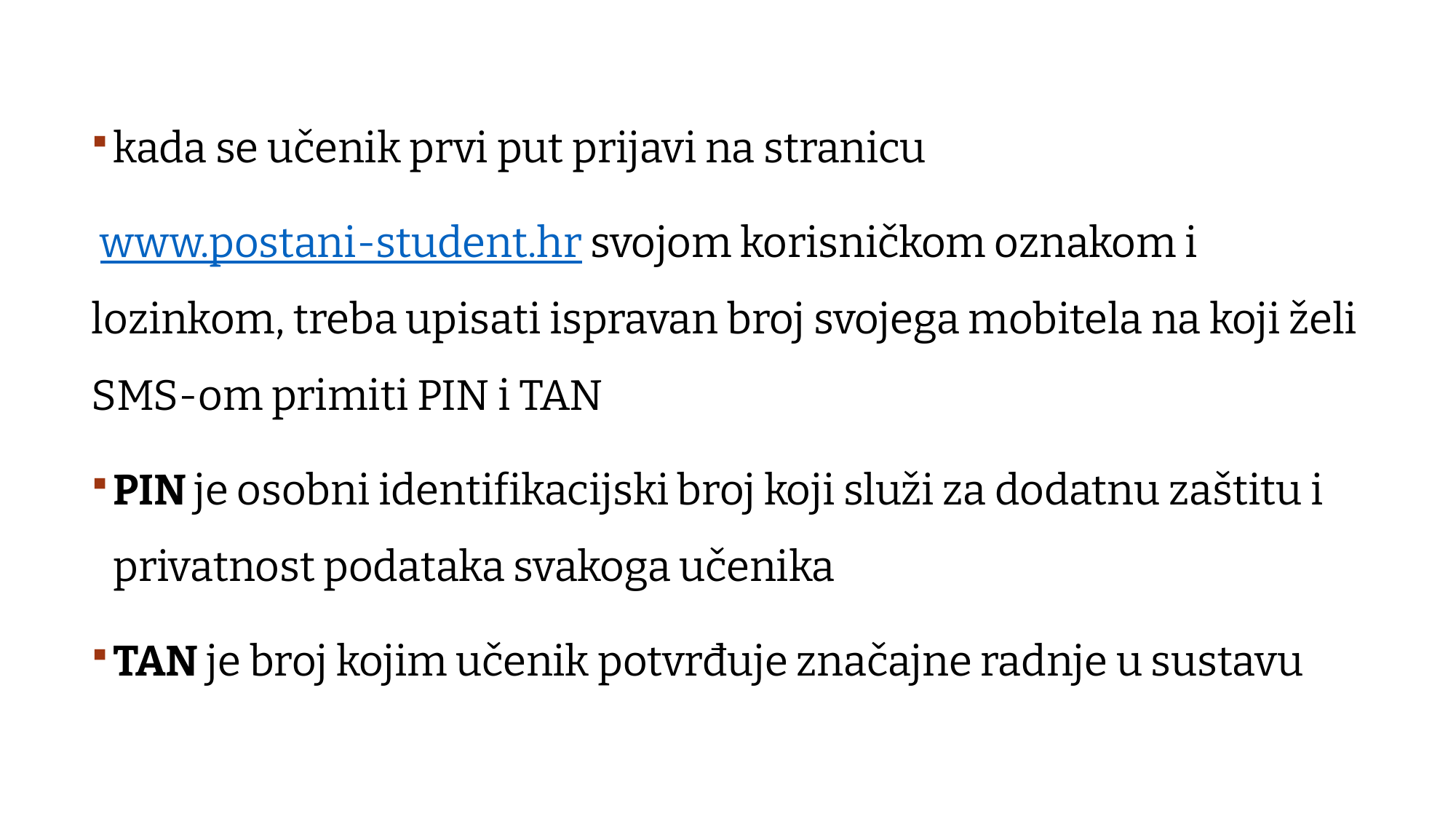

kada se učenik prvi put prijavi na stranicu
 www.postani-student.hr svojom korisničkom oznakom i lozinkom, treba upisati ispravan broj svojega mobitela na koji želi SMS-om primiti PIN i TAN
PIN je osobni identifikacijski broj koji služi za dodatnu zaštitu i privatnost podataka svakoga učenika
TAN je broj kojim učenik potvrđuje značajne radnje u sustavu